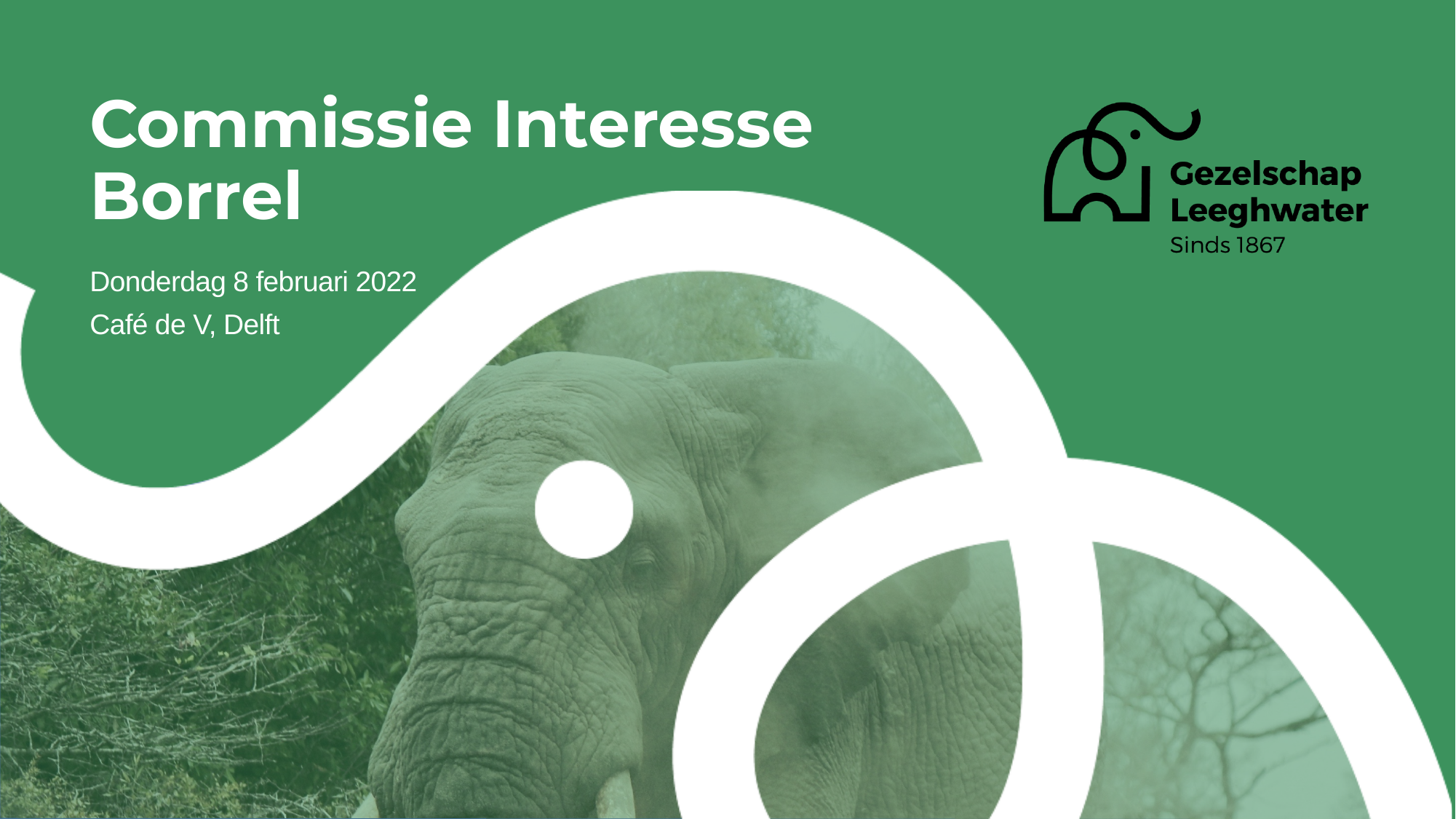

# Commissie Interesse Borrel
Donderdag 8 februari 2022
Café de V, Delft